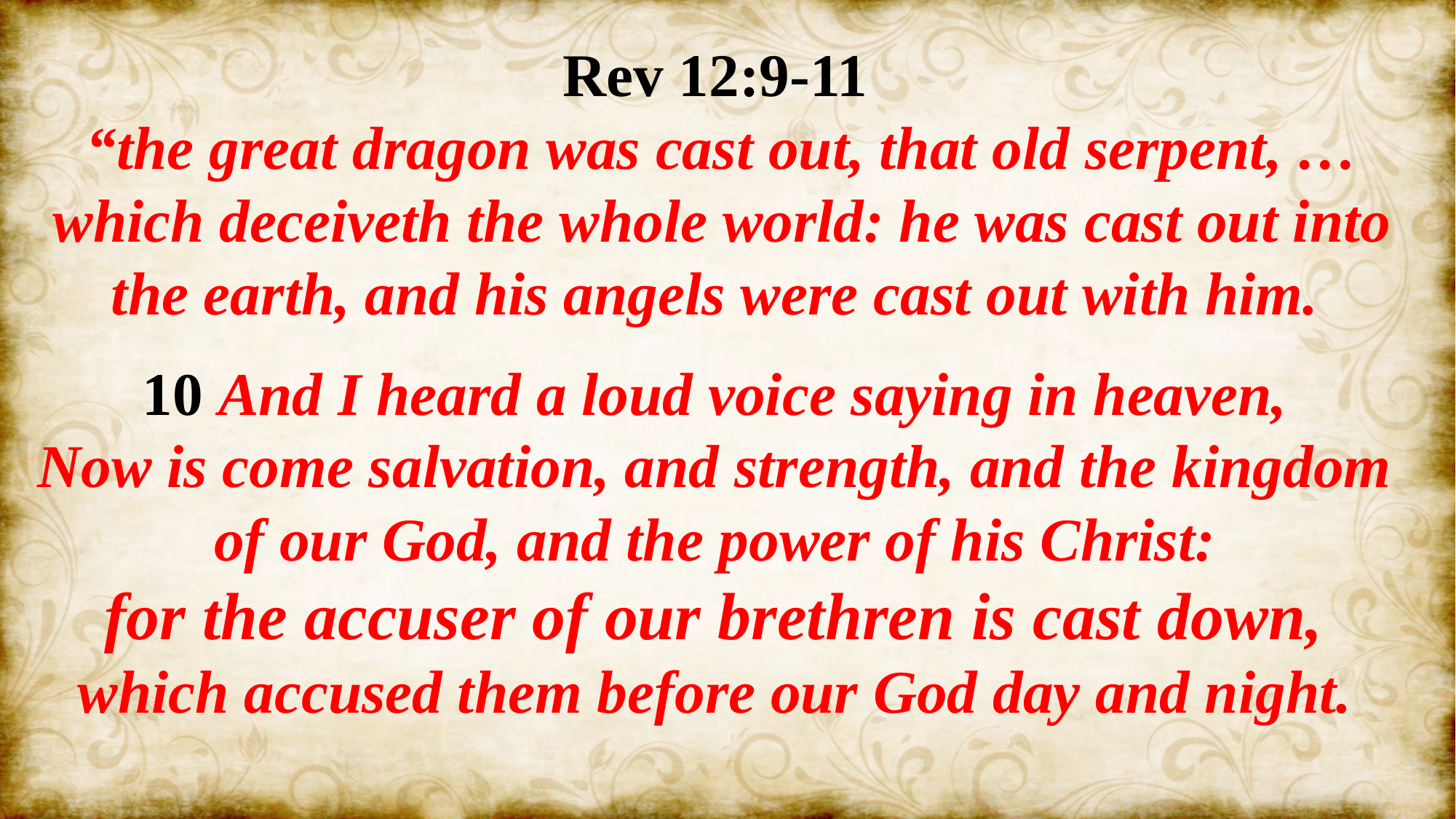

Rev 12:9-11
“the great dragon was cast out, that old serpent, …which deceiveth the whole world: he was cast out into the earth, and his angels were cast out with him.
10 And I heard a loud voice saying in heaven,
Now is come salvation, and strength, and the kingdom
of our God, and the power of his Christ:
for the accuser of our brethren is cast down,
which accused them before our God day and night.